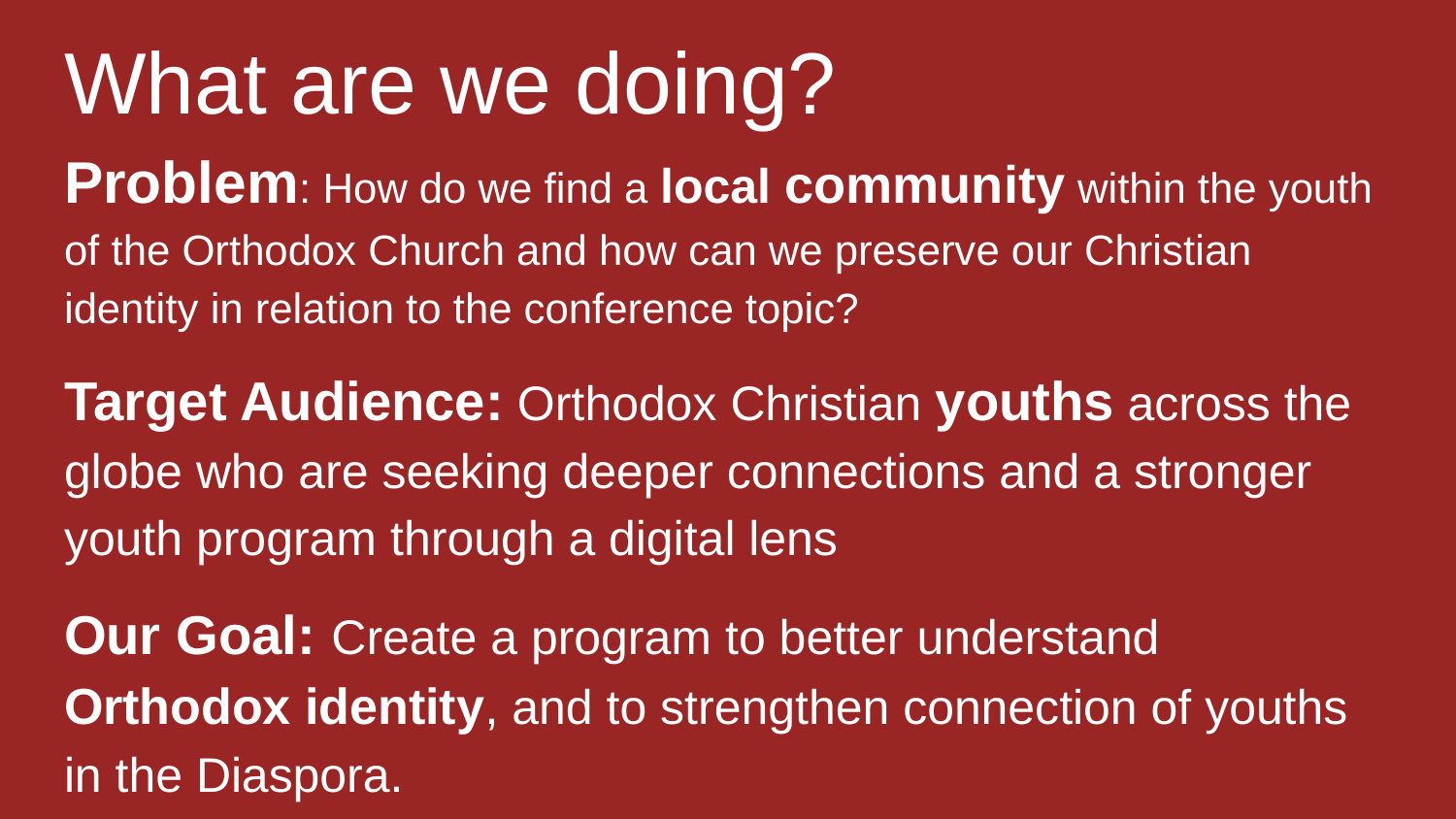

# What are we doing?
Problem: How do we find a local community within the youth of the Orthodox Church and how can we preserve our Christian identity in relation to the conference topic?
Target Audience: Orthodox Christian youths across the globe who are seeking deeper connections and a stronger youth program through a digital lens
Our Goal: Create a program to better understand Orthodox identity, and to strengthen connection of youths in the Diaspora.